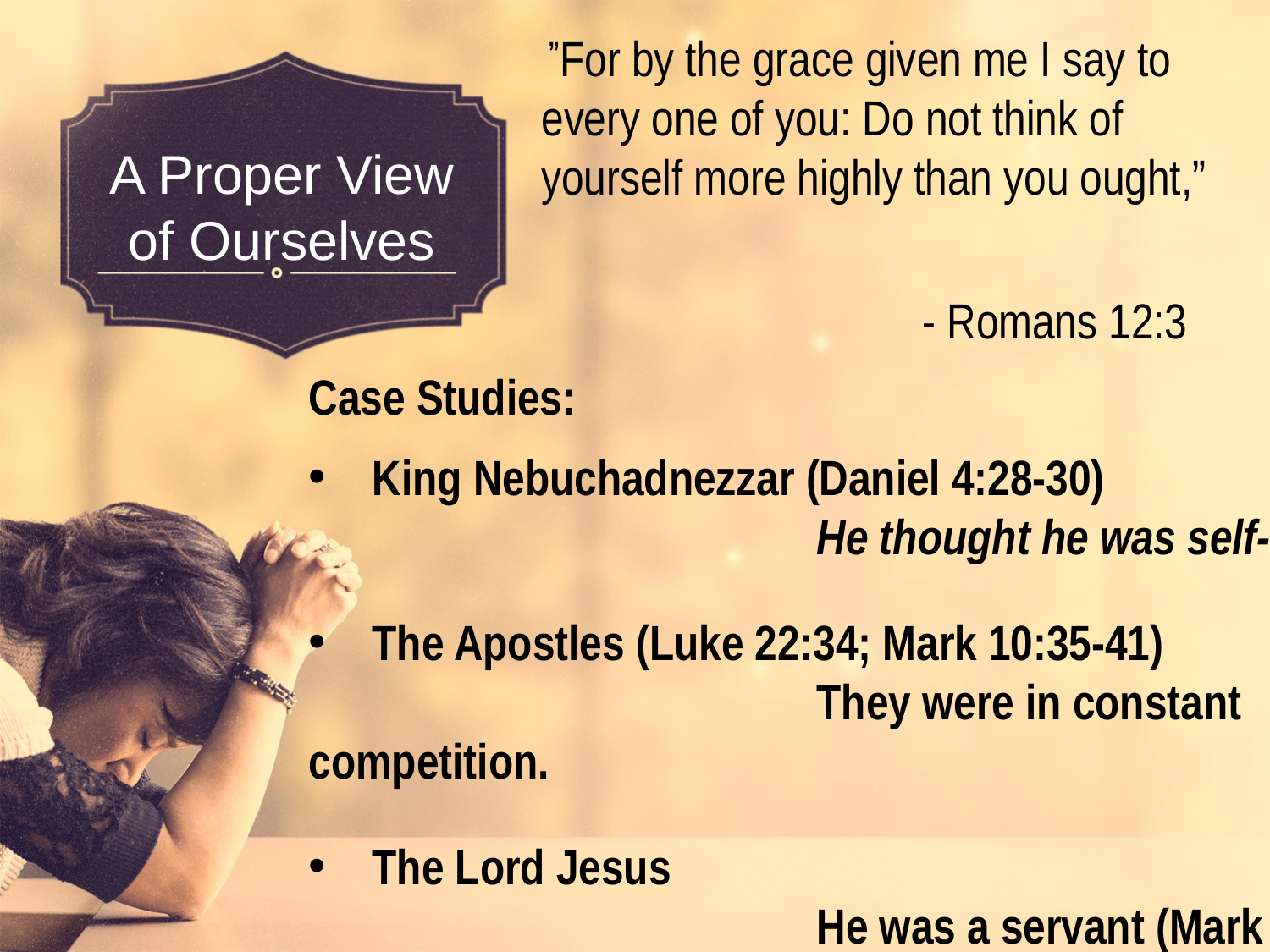

”For by the grace given me I say to every one of you: Do not think of yourself more highly than you ought,”

								- Romans 12:3

# A Proper View of Ourselves
Case Studies:

King Nebuchadnezzar (Daniel 4:28-30)
				He thought he was self-sufficient.

The Apostles (Luke 22:34; Mark 10:35-41)
				They were in constant competition.

The Lord Jesus
				He was a servant (Mark 10:45).